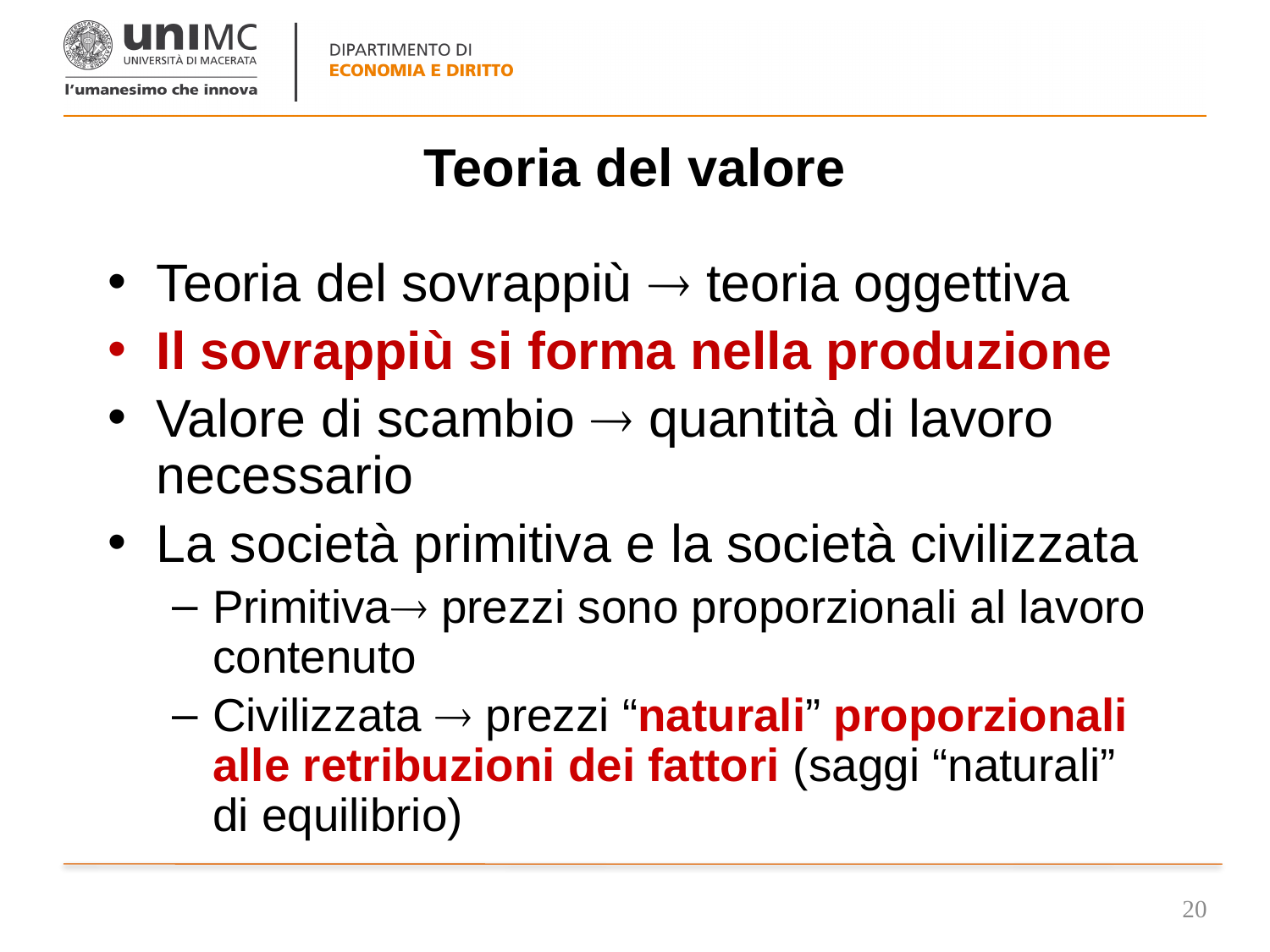

# Teoria del valore
Teoria del sovrappiù → teoria oggettiva
Il sovrappiù si forma nella produzione
Valore di scambio → quantità di lavoro necessario
La società primitiva e la società civilizzata
Primitiva→ prezzi sono proporzionali al lavoro contenuto
Civilizzata → prezzi “naturali” proporzionali alle retribuzioni dei fattori (saggi “naturali” di equilibrio)
20